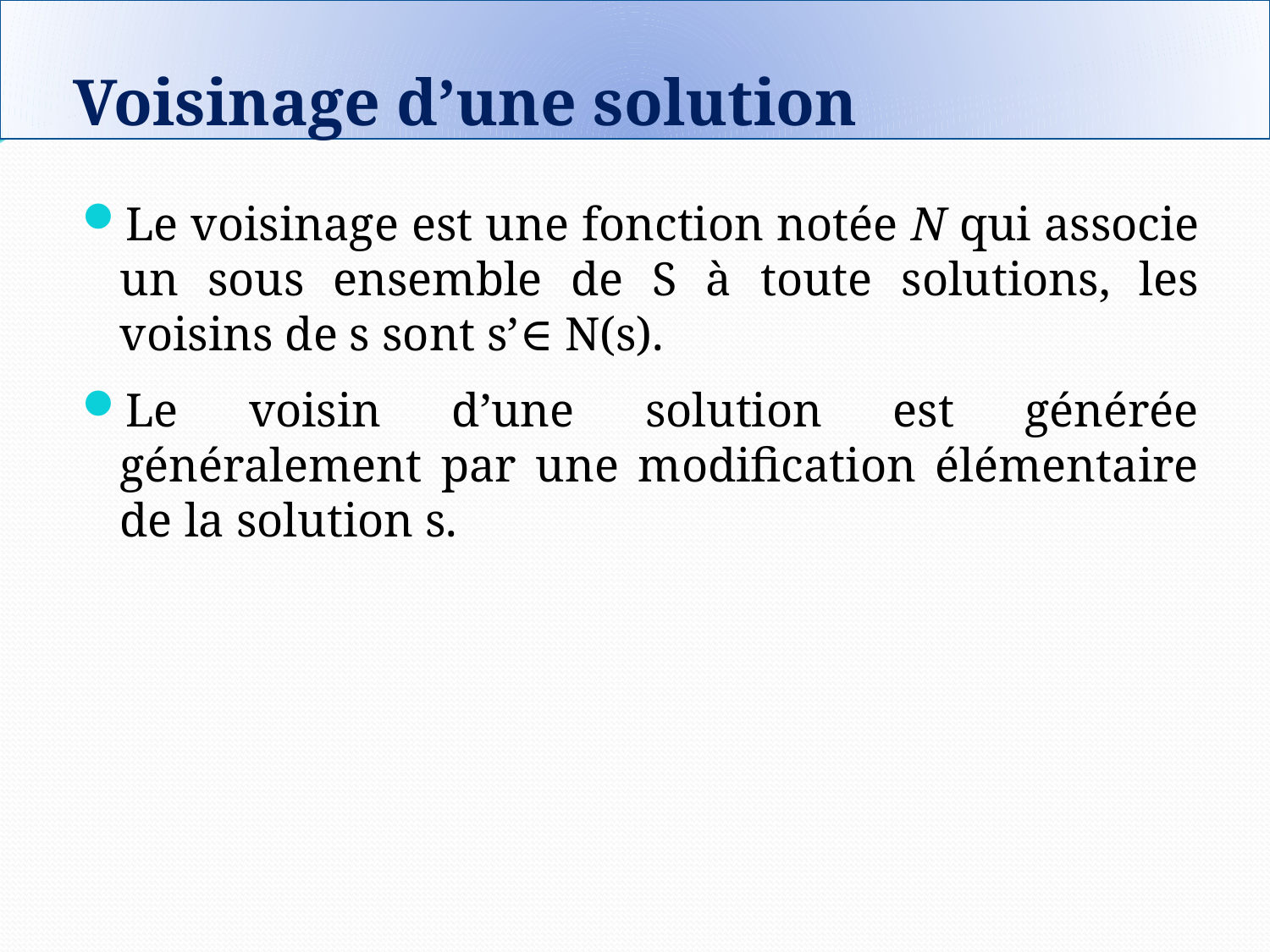

Voisinage d’une solution
Le voisinage est une fonction notée N qui associe un sous ensemble de S à toute solutions, les voisins de s sont s’∈ N(s).
Le voisin d’une solution est générée généralement par une modification élémentaire de la solution s.